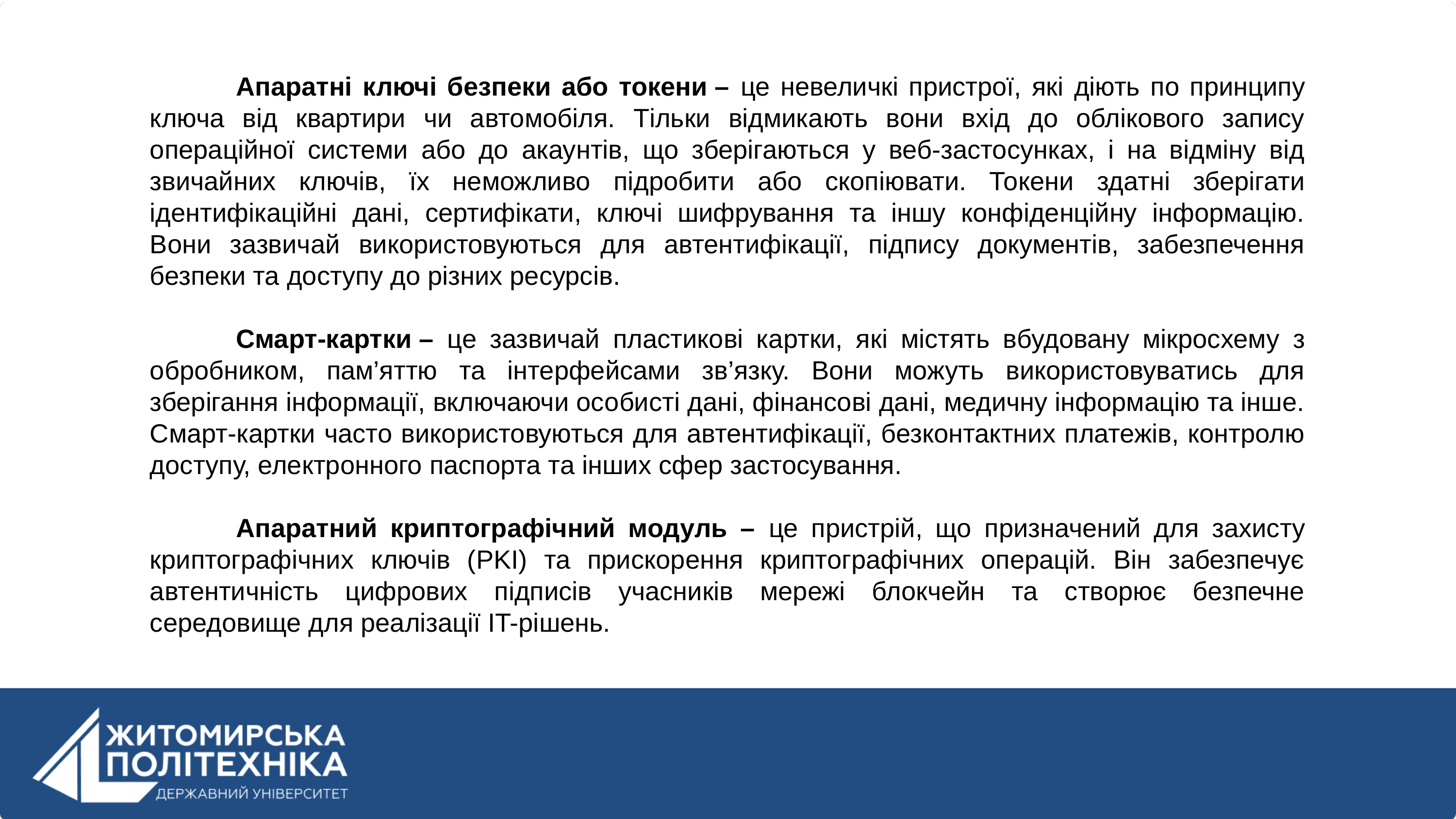

Апаратні ключі безпеки або токени – це невеличкі пристрої, які діють по принципу ключа від квартири чи автомобіля. Тільки відмикають вони вхід до облікового запису операційної системи або до акаунтів, що зберігаються у веб-застосунках, і на відміну від звичайних ключів, їх неможливо підробити або скопіювати. Токени здатні зберігати ідентифікаційні дані, сертифікати, ключі шифрування та іншу конфіденційну інформацію. Вони зазвичай використовуються для автентифікації, підпису документів, забезпечення безпеки та доступу до різних ресурсів.

Смарт-картки – це зазвичай пластикові картки, які містять вбудовану мікросхему з обробником, пам’яттю та інтерфейсами зв’язку. Вони можуть використовуватись для зберігання інформації, включаючи особисті дані, фінансові дані, медичну інформацію та інше. Смарт-картки часто використовуються для автентифікації, безконтактних платежів, контролю доступу, електронного паспорта та інших сфер застосування.

Апаратний криптографічний модуль – це пристрій, що призначений для захисту криптографічних ключів (PKI) та прискорення криптографічних операцій. Він забезпечує автентичність цифрових підписів учасників мережі блокчейн та створює безпечне середовище для реалізації IT-рішень.